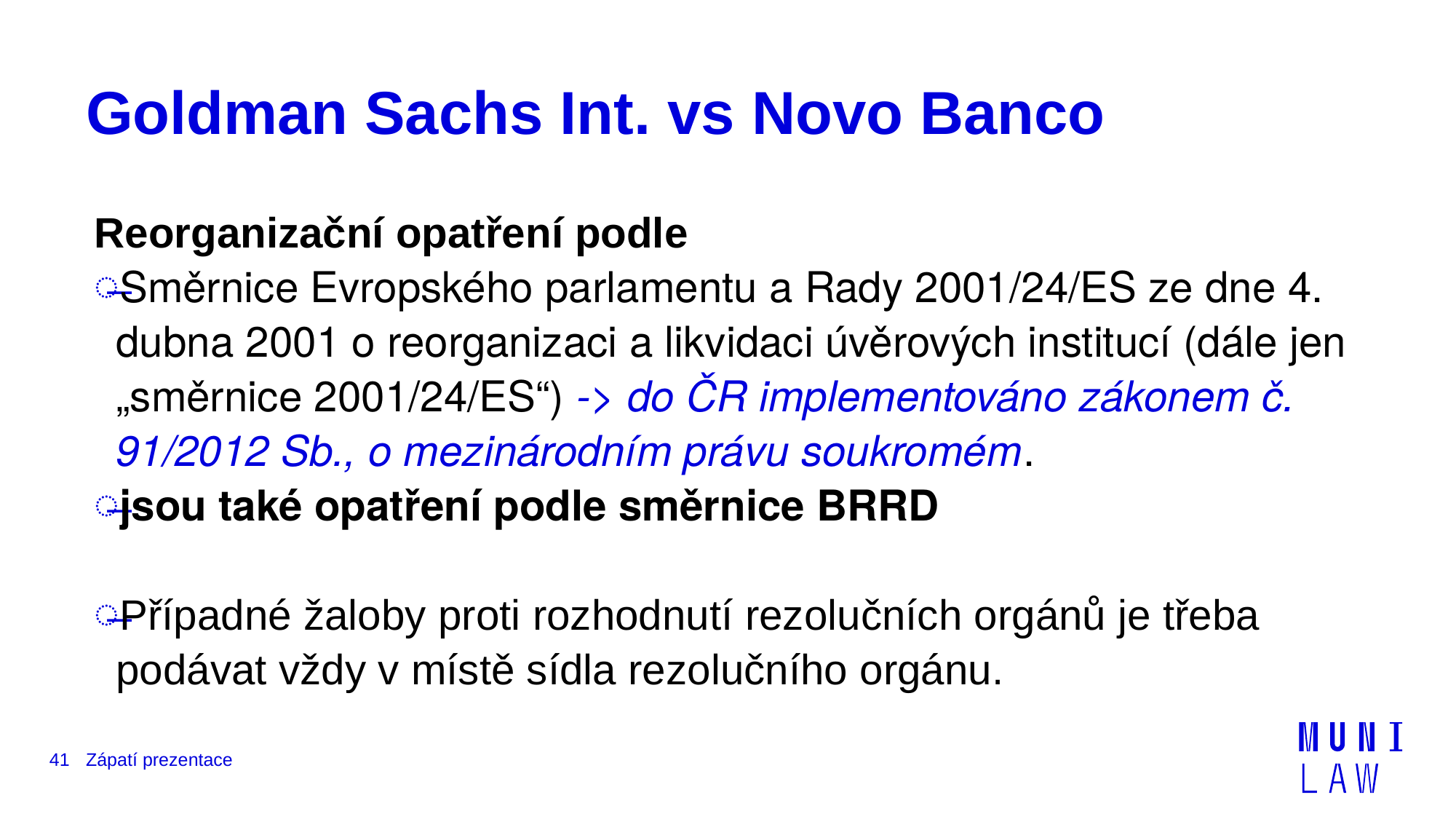

# Goldman Sachs Int. vs Novo Banco
Reorganizační opatření podle
Směrnice Evropského parlamentu a Rady 2001/24/ES ze dne 4. dubna 2001 o reorganizaci a likvidaci úvěrových institucí (dále jen „směrnice 2001/24/ES“) -> do ČR implementováno zákonem č. 91/2012 Sb., o mezinárodním právu soukromém.
jsou také opatření podle směrnice BRRD

Případné žaloby proti rozhodnutí rezolučních orgánů je třeba podávat vždy v místě sídla rezolučního orgánu.
41
Zápatí prezentace